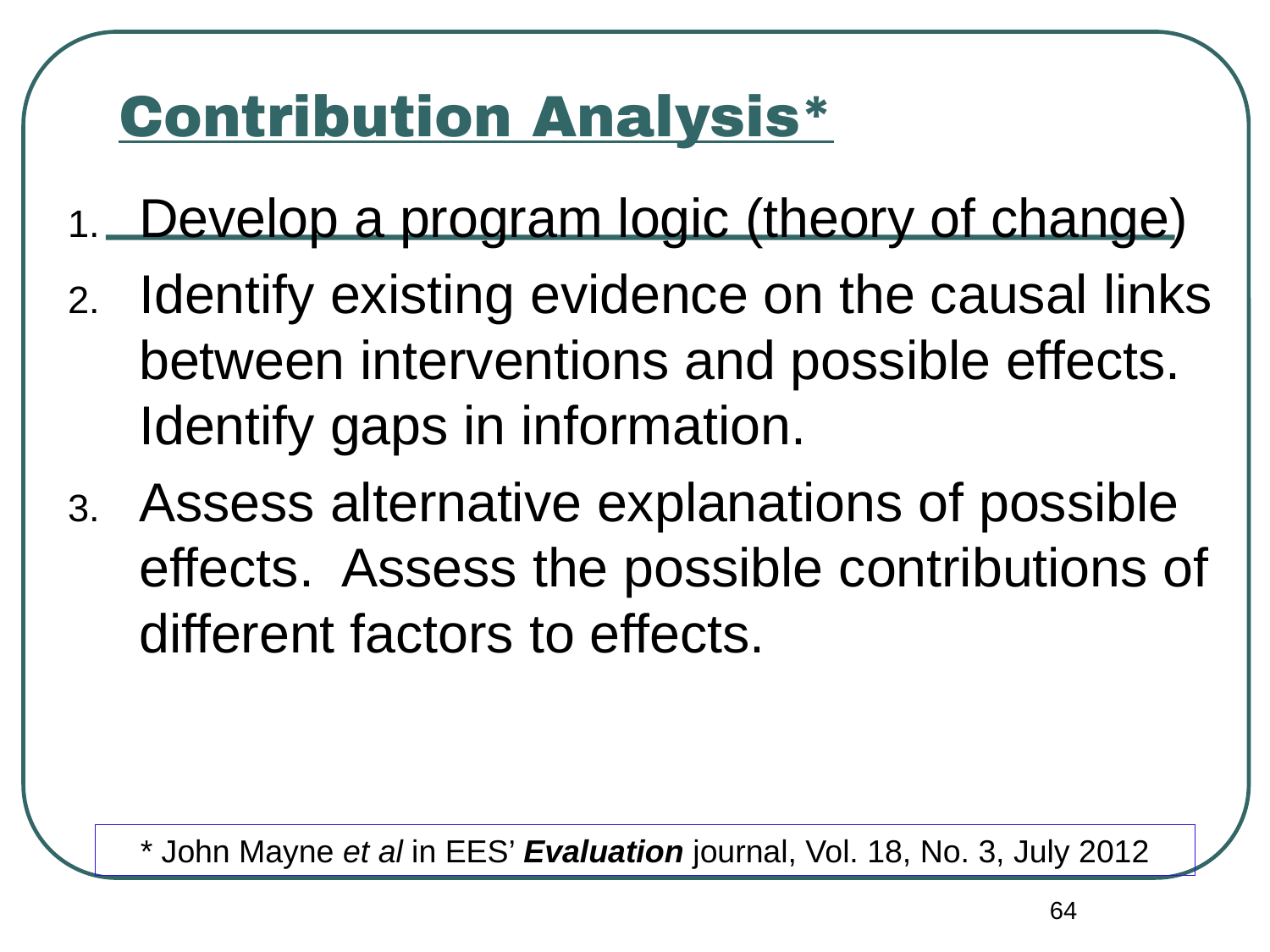

# Contribution Analysis*
Develop a program logic (theory of change)
Identify existing evidence on the causal links between interventions and possible effects.  Identify gaps in information.
Assess alternative explanations of possible effects.  Assess the possible contributions of different factors to effects.
* John Mayne et al in EES’ Evaluation journal, Vol. 18, No. 3, July 2012
64